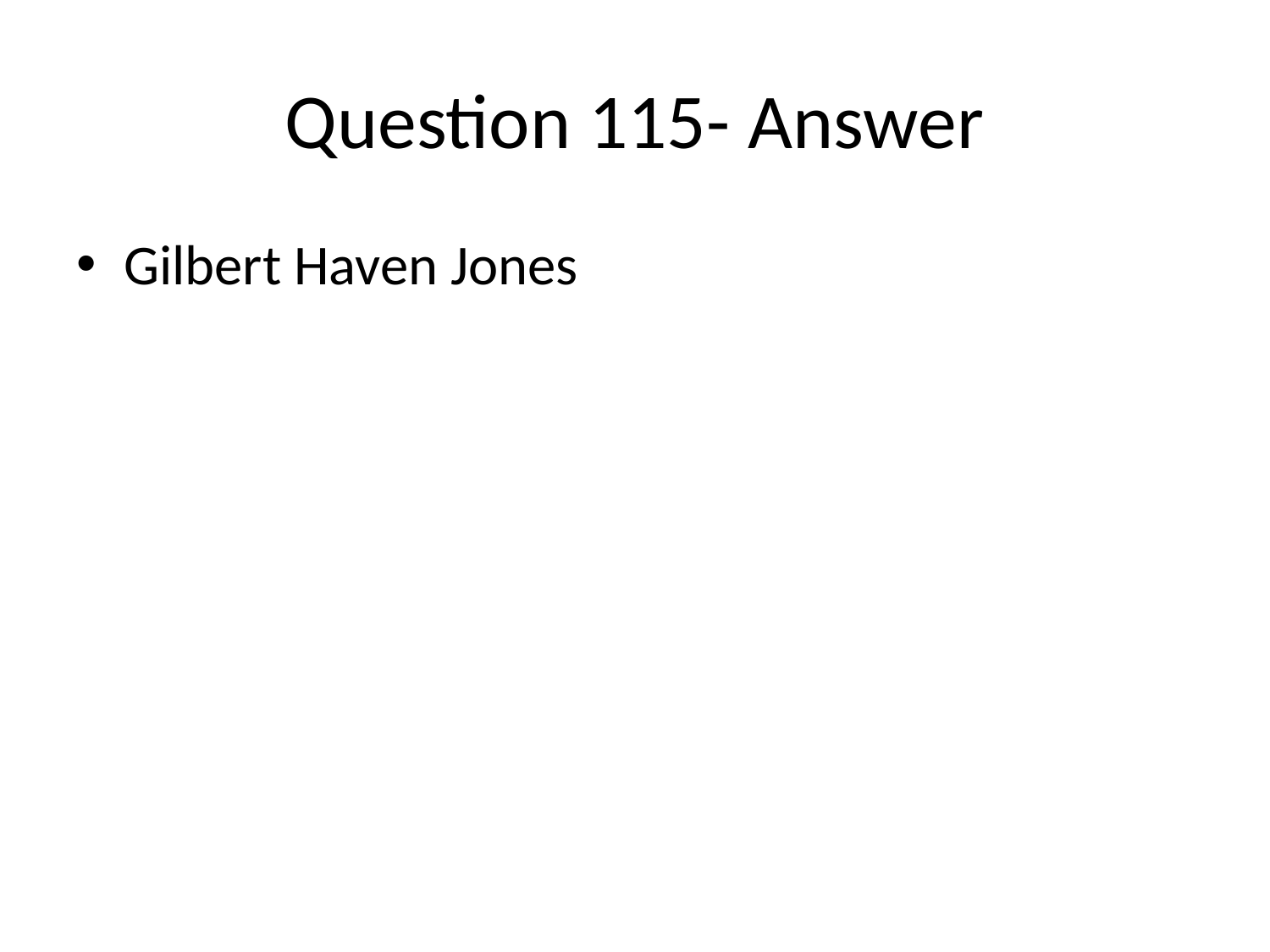

# Question 115- Answer
Gilbert Haven Jones